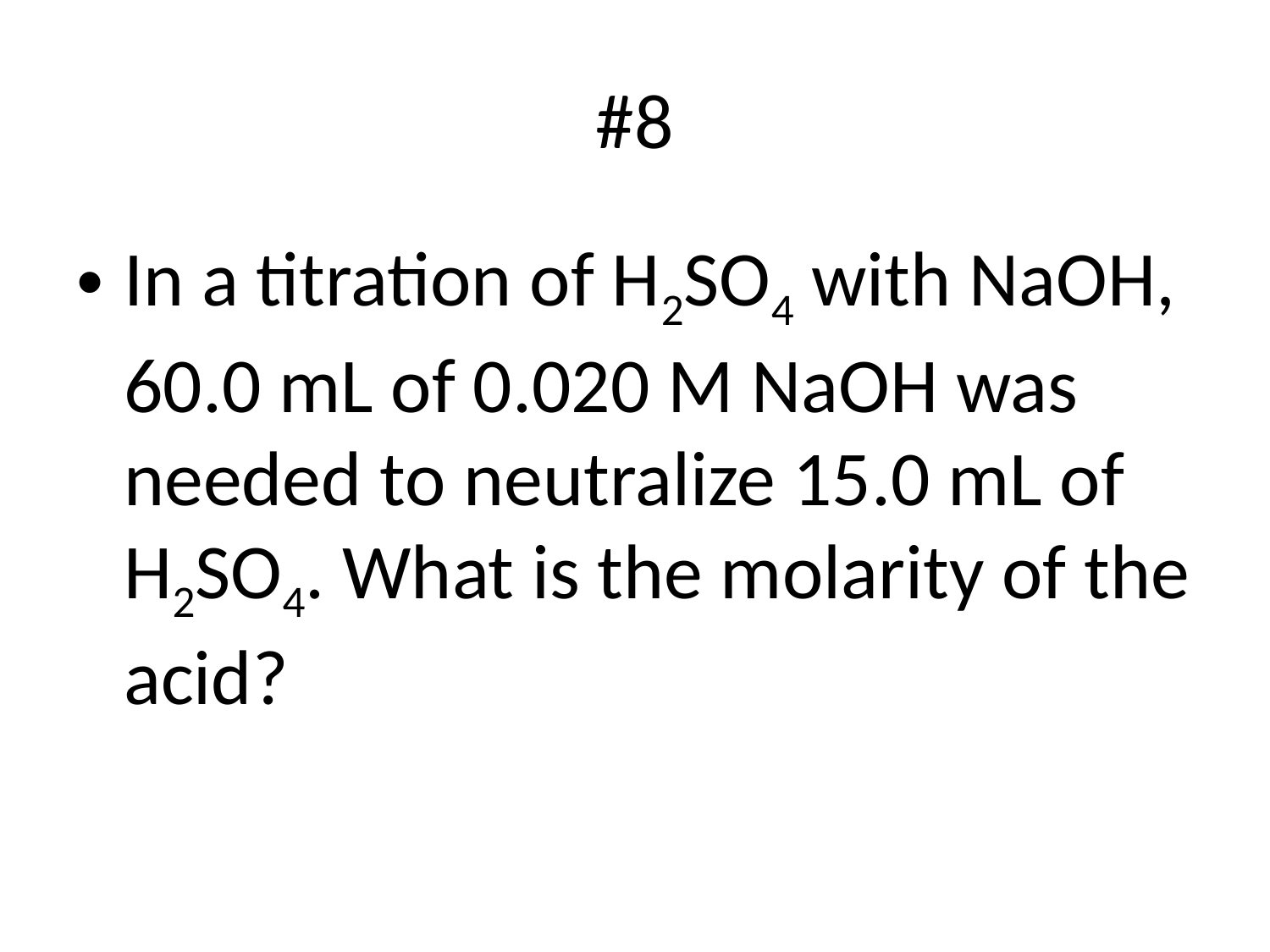

# #8
In a titration of H2SO4 with NaOH, 60.0 mL of 0.020 M NaOH was needed to neutralize 15.0 mL of H2SO4. What is the molarity of the acid?